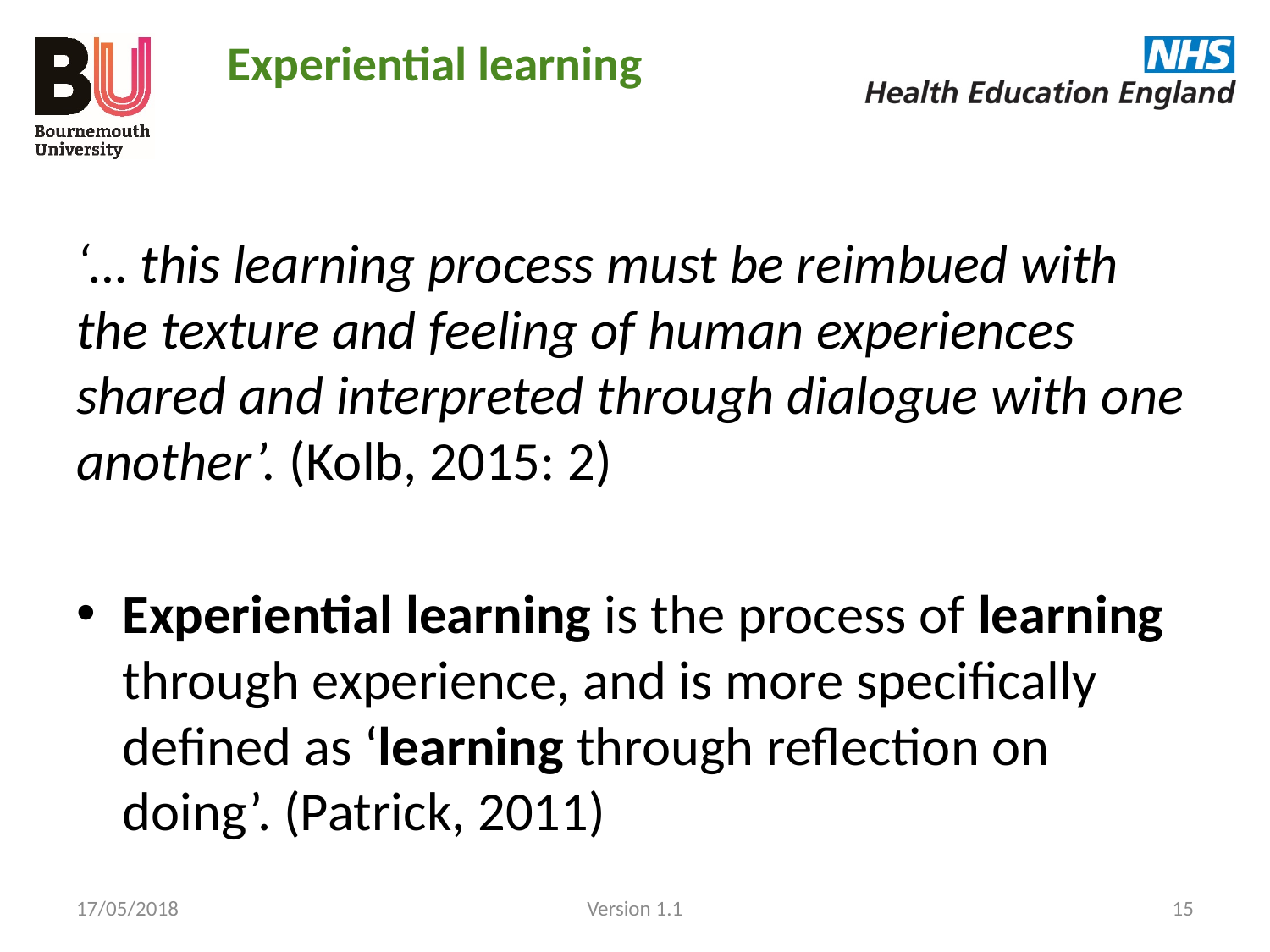

Experiential learning

‘… this learning process must be reimbued with the texture and feeling of human experiences shared and interpreted through dialogue with one another’. (Kolb, 2015: 2)

Experiential learning is the process of learning through experience, and is more specifically defined as ‘learning through reflection on doing’. (Patrick, 2011)
17/05/2018
Version 1.1
15